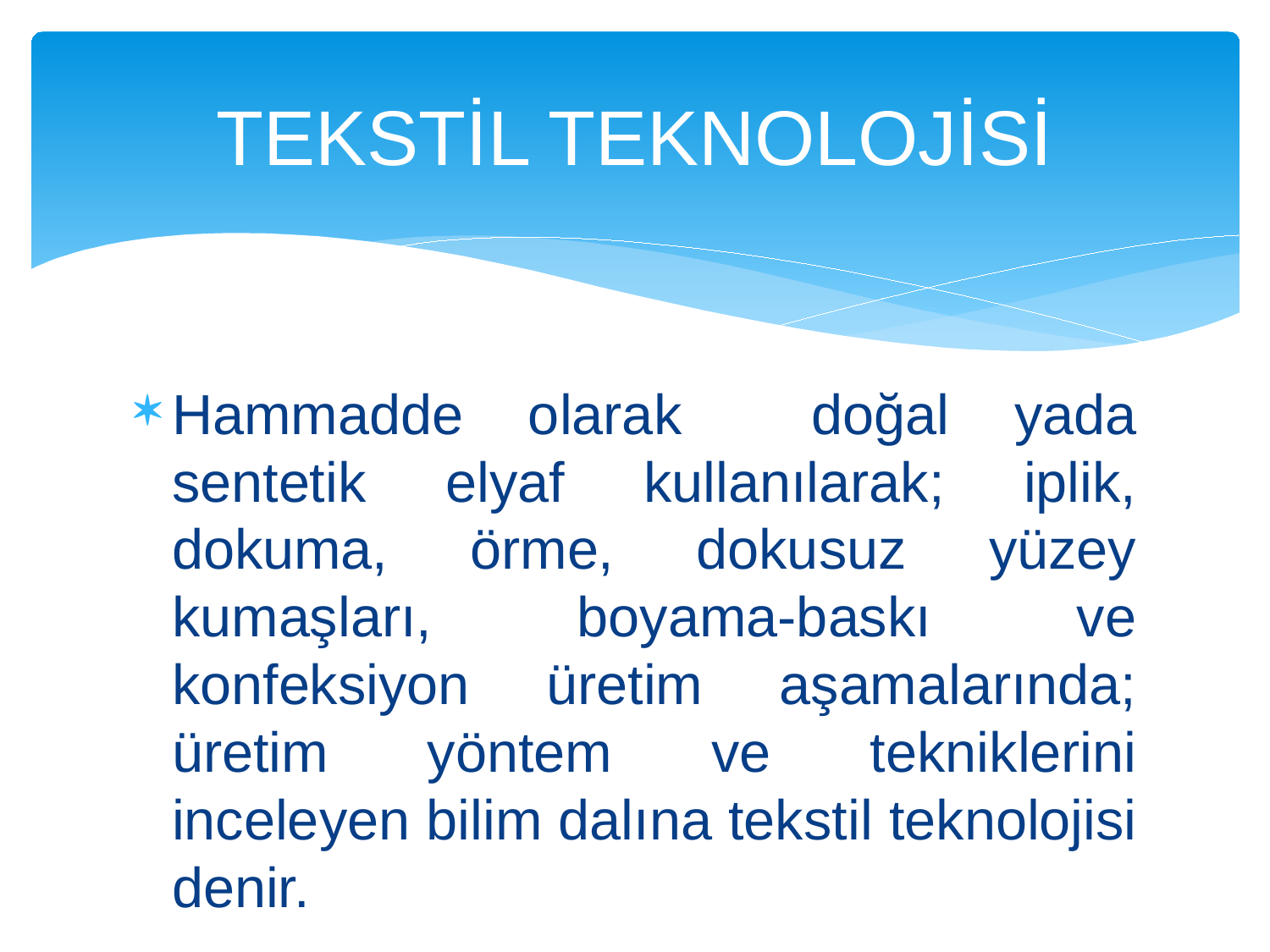

# TEKSTİL TEKNOLOJİSİ
Hammadde olarak  doğal yada sentetik elyaf kullanılarak; iplik, dokuma, örme, dokusuz yüzey kumaşları, boyama-baskı ve konfeksiyon üretim aşamalarında; üretim yöntem ve tekniklerini inceleyen bilim dalına tekstil teknolojisi denir.